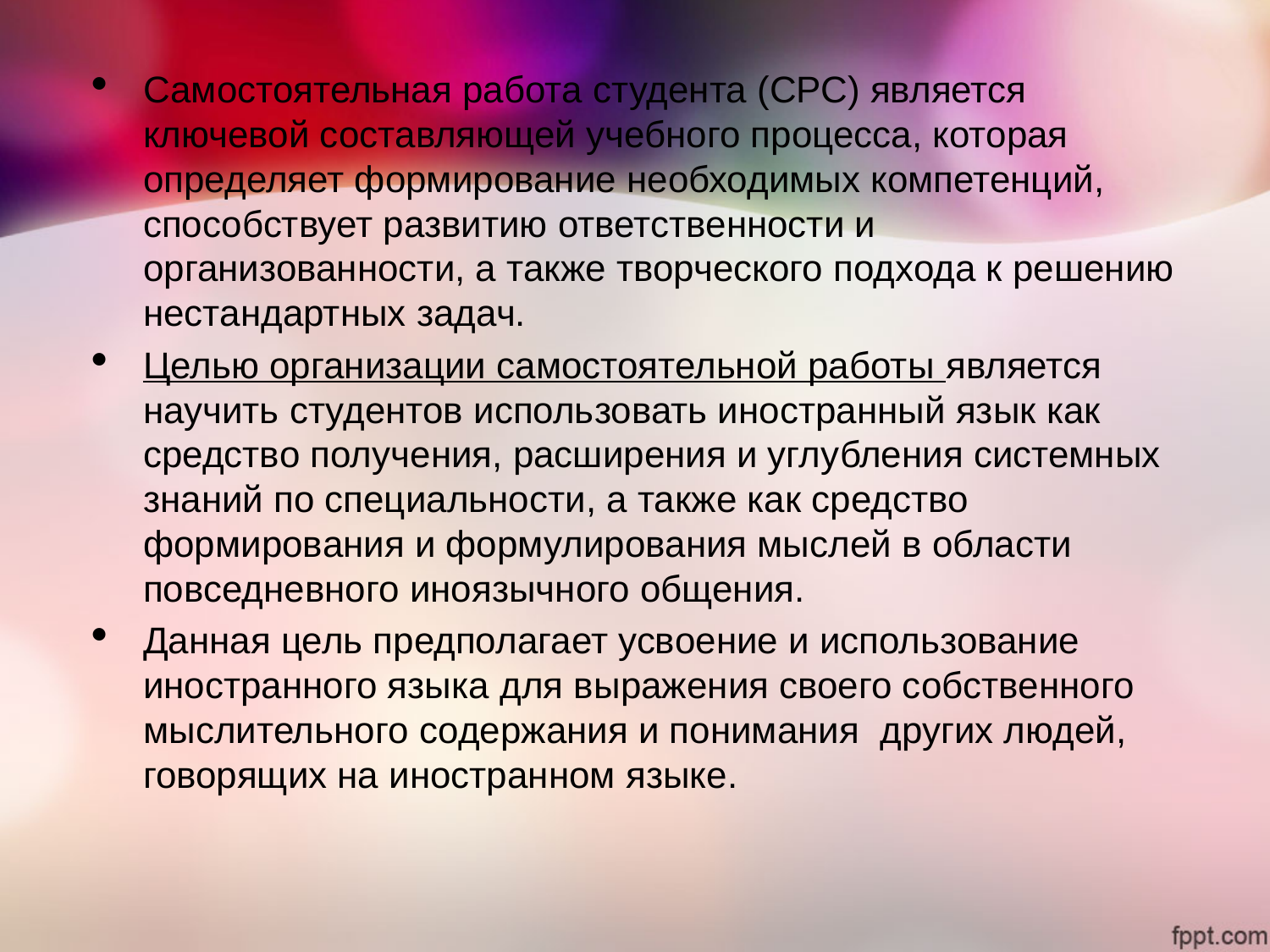

Самостоятельная работа студента (СРС) является ключевой составляющей учебного процесса, которая определяет формирование необходимых компетенций, способствует развитию ответственности и организованности, а также творческого подхода к решению нестандартных задач.
Целью организации самостоятельной работы является научить студентов использовать иностранный язык как средство получения, расширения и углубления системных знаний по специальности, а также как средство формирования и формулирования мыслей в области повседневного иноязычного общения.
Данная цель предполагает усвоение и использование иностранного языка для выражения своего собственного мыслительного содержания и понимания  других людей, говорящих на иностранном языке.